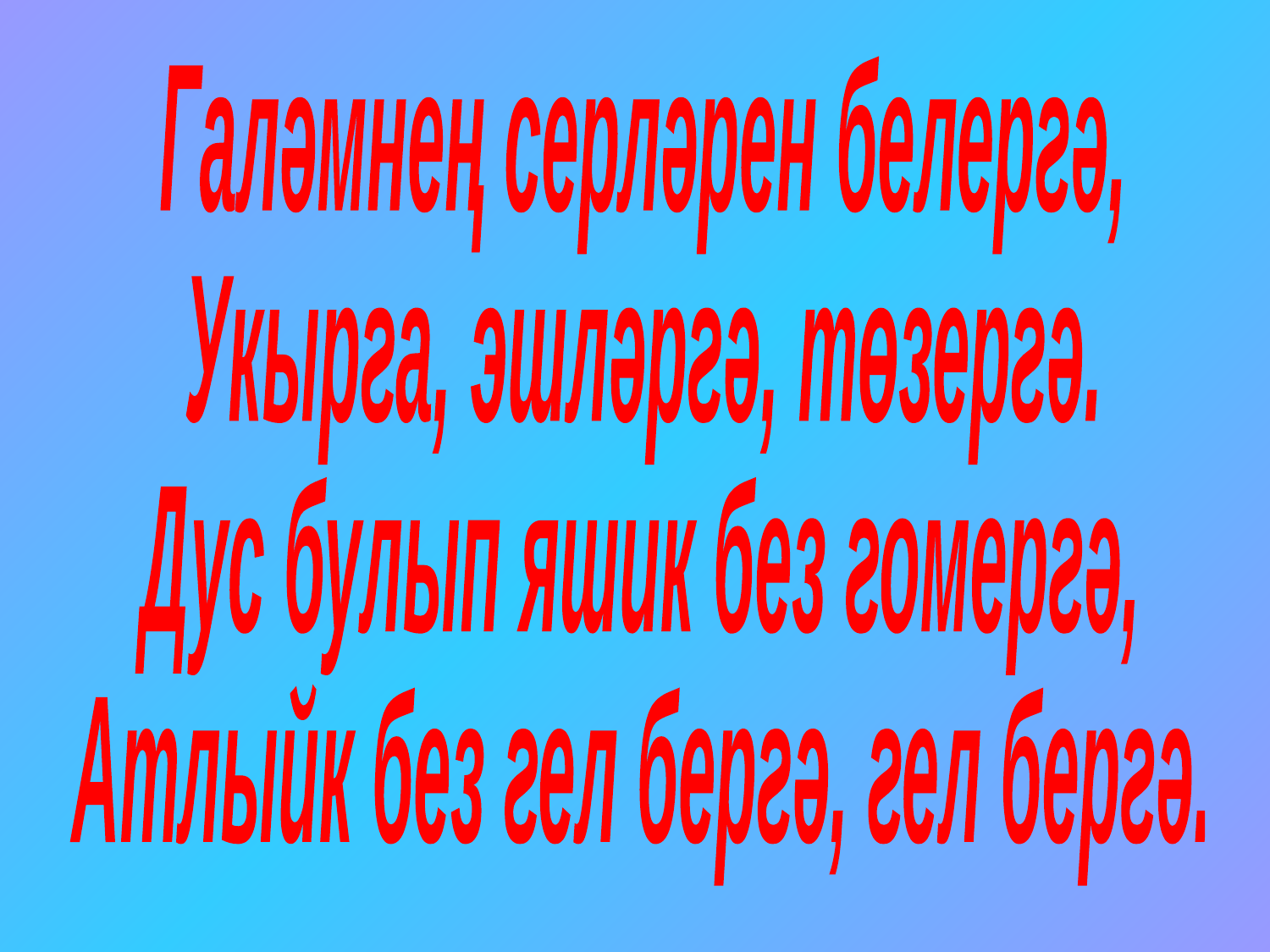

Галәмнең серләрен белергә,
Укырга, эшләргә, төзергә.
Дус булып яшик без гомергә,
Атлыйк без гел бергә, гел бергә.